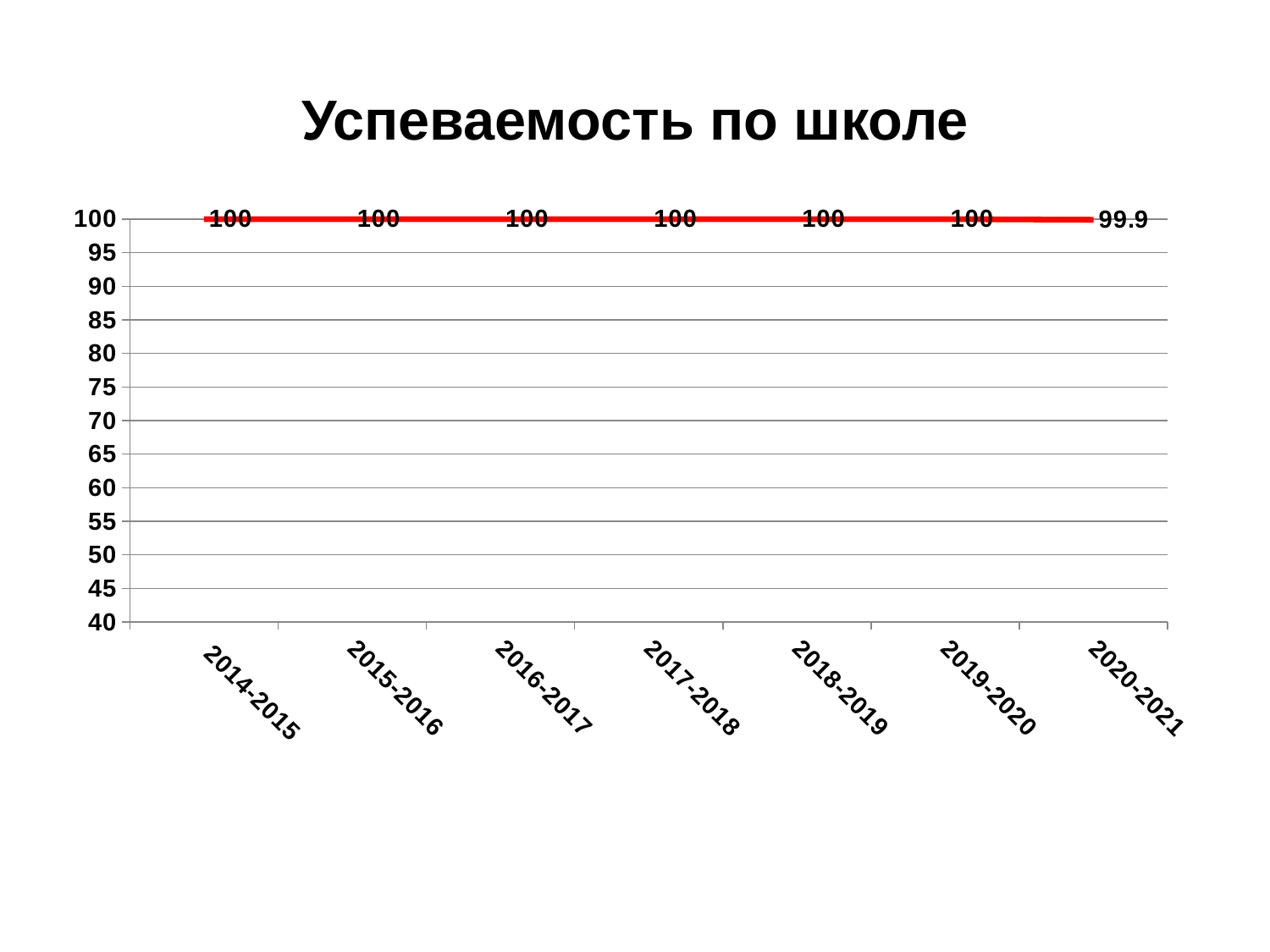

# Успеваемость по школе

### Chart

| Category |  |
|---|---|
|  2014-2015 | 100.0 |
| 2015-2016 | 100.0 |
| 2016-2017 | 100.0 |
| 2017-2018 | 100.0 |
| 2018-2019 | 100.0 |
| 2019-2020 | 100.0 |
| 2020-2021 | 99.9 |